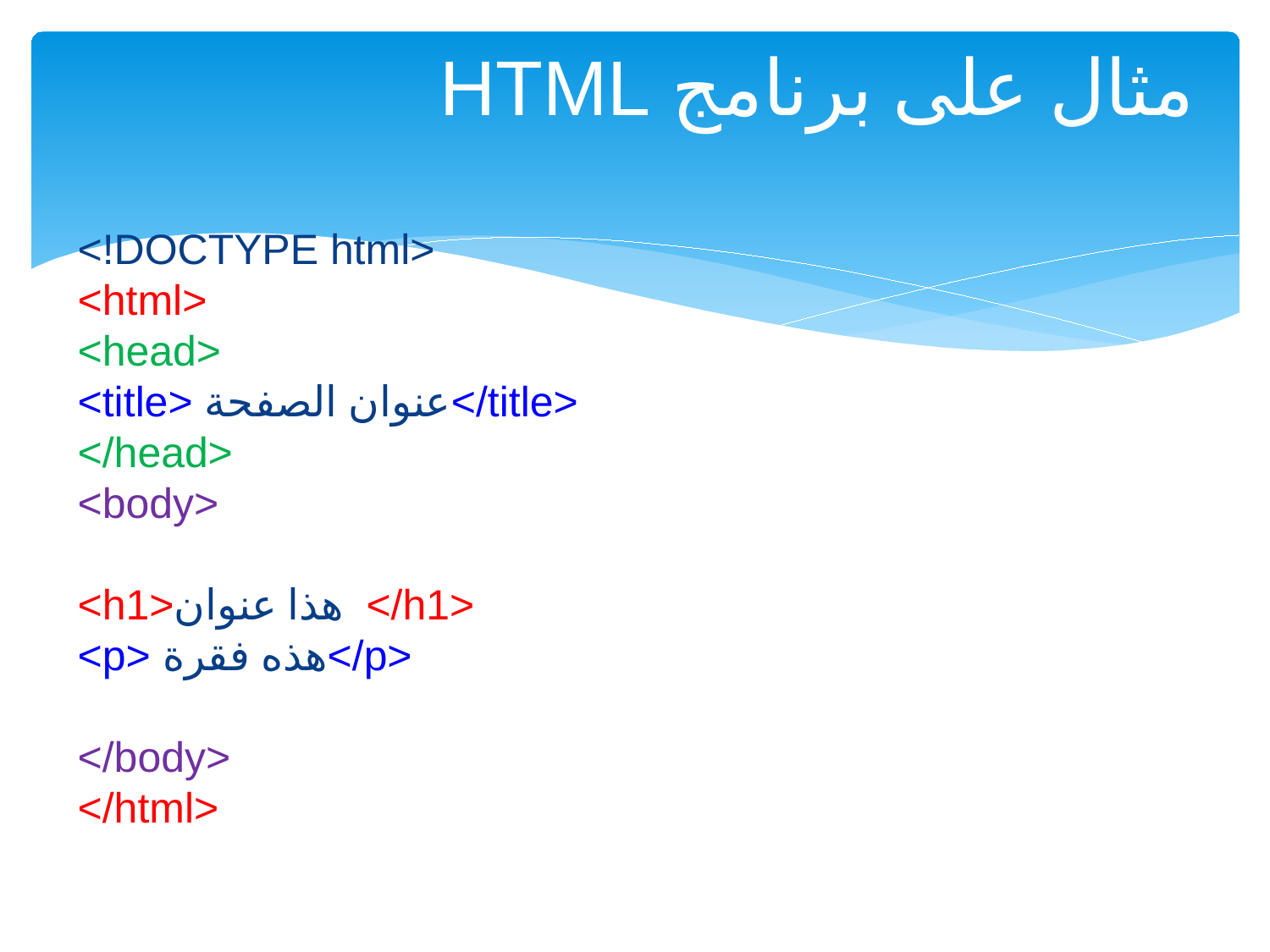

# مثال على برنامج HTML
<!DOCTYPE html>
<html>
<head>
<title> عنوان الصفحة</title>
</head>
<body>
<h1>هذا عنوان  </h1>
<p> هذه فقرة</p>
</body>
</html>